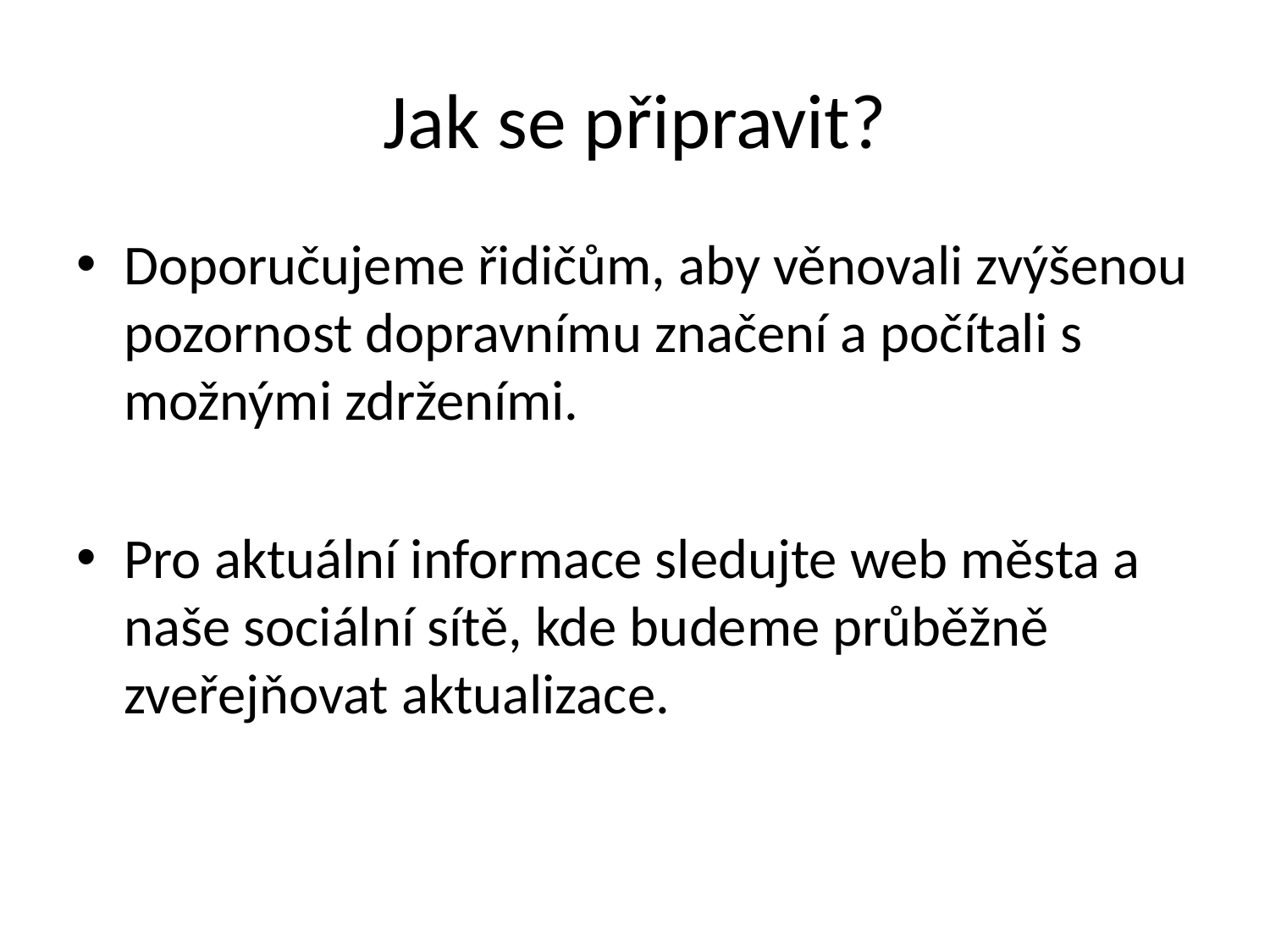

# Jak se připravit?
Doporučujeme řidičům, aby věnovali zvýšenou pozornost dopravnímu značení a počítali s možnými zdrženími.

Pro aktuální informace sledujte web města a naše sociální sítě, kde budeme průběžně zveřejňovat aktualizace.